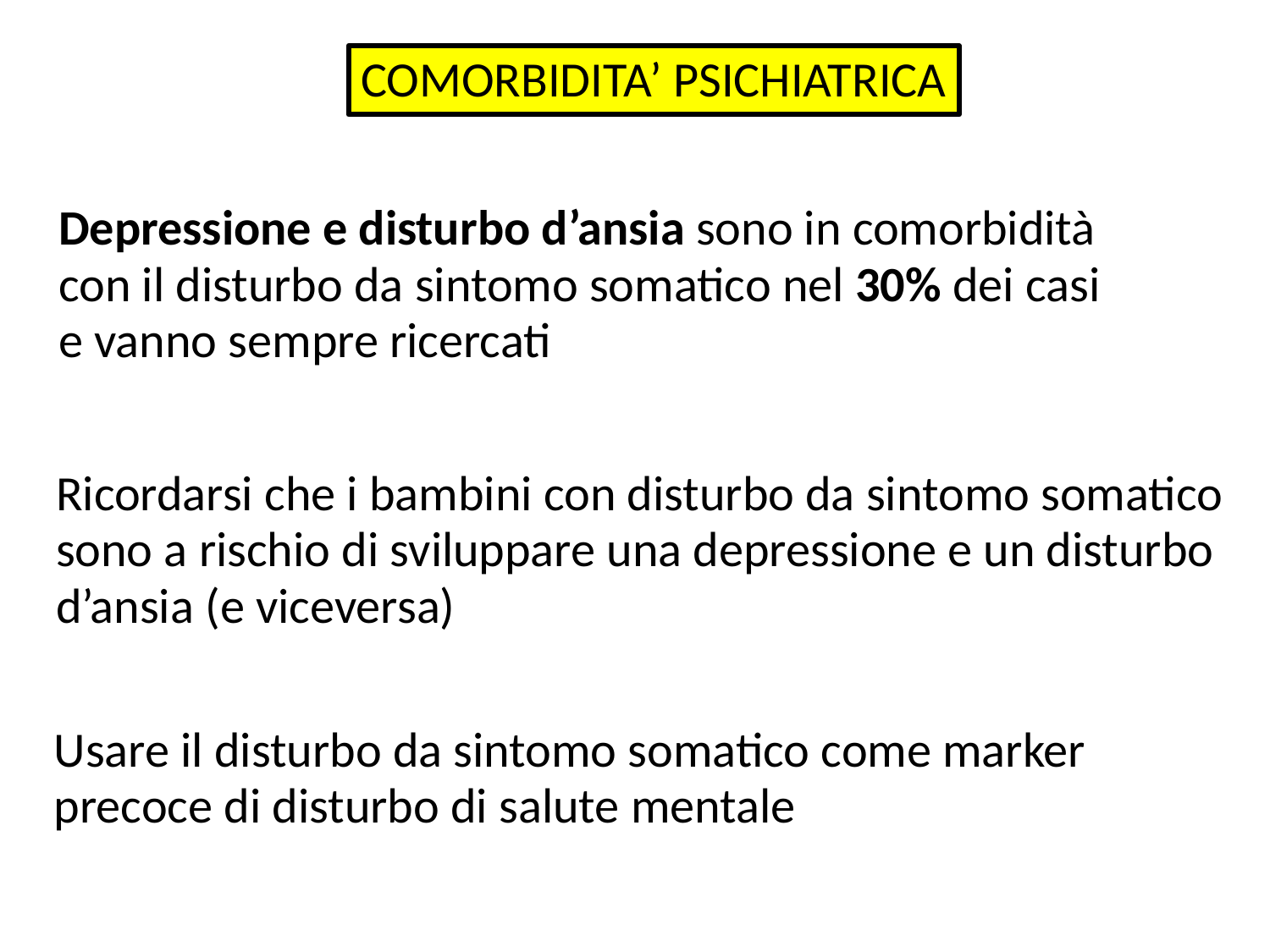

COMORBIDITA’ PSICHIATRICA
Depressione e disturbo d’ansia sono in comorbidità
con il disturbo da sintomo somatico nel 30% dei casi
e vanno sempre ricercati
Ricordarsi che i bambini con disturbo da sintomo somatico
sono a rischio di sviluppare una depressione e un disturbo
d’ansia (e viceversa)
Usare il disturbo da sintomo somatico come marker
precoce di disturbo di salute mentale